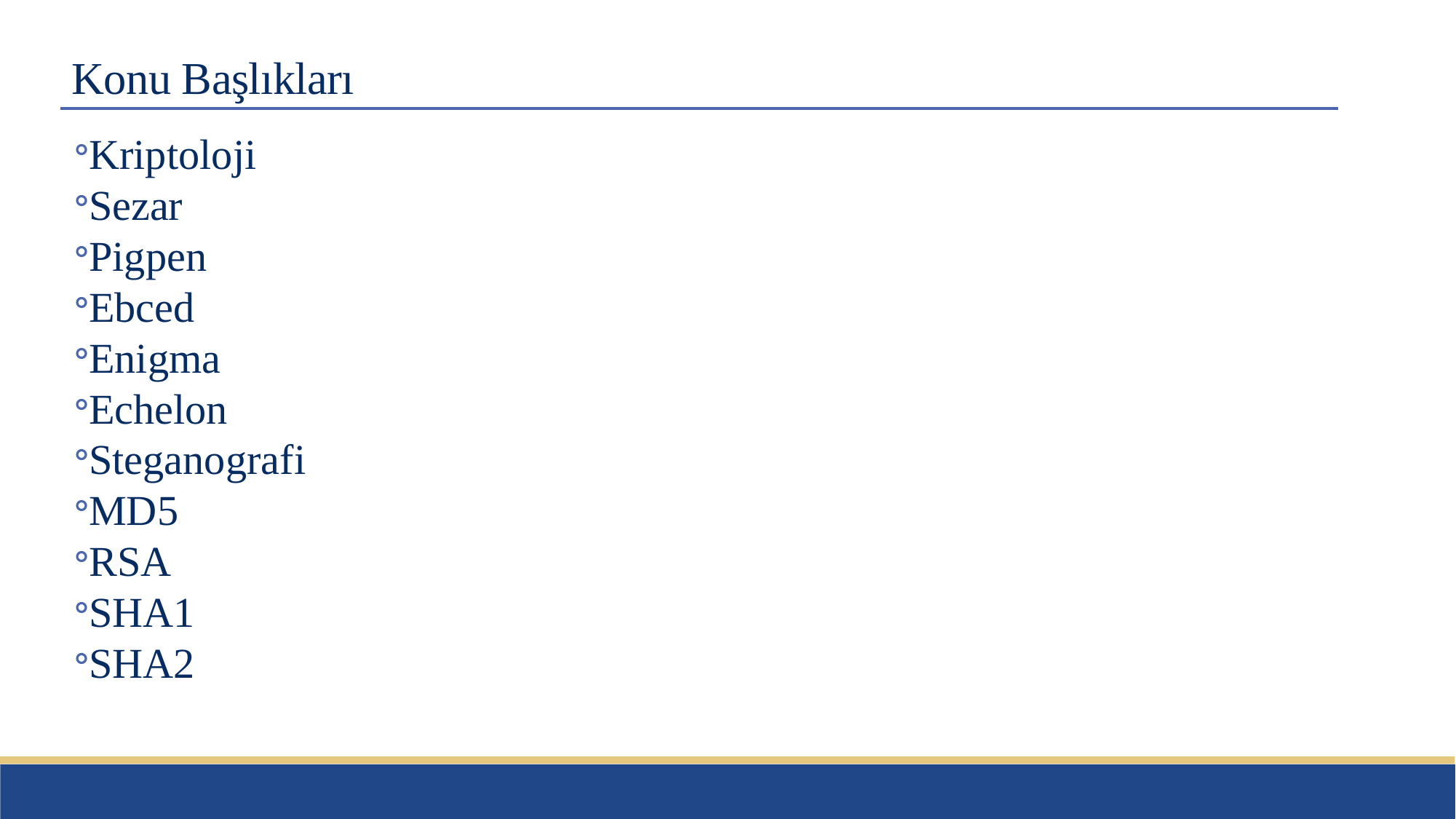

# Konu Başlıkları
Kriptoloji
Sezar
Pigpen
Ebced
Enigma
Echelon
Steganografi
MD5
RSA
SHA1
SHA2